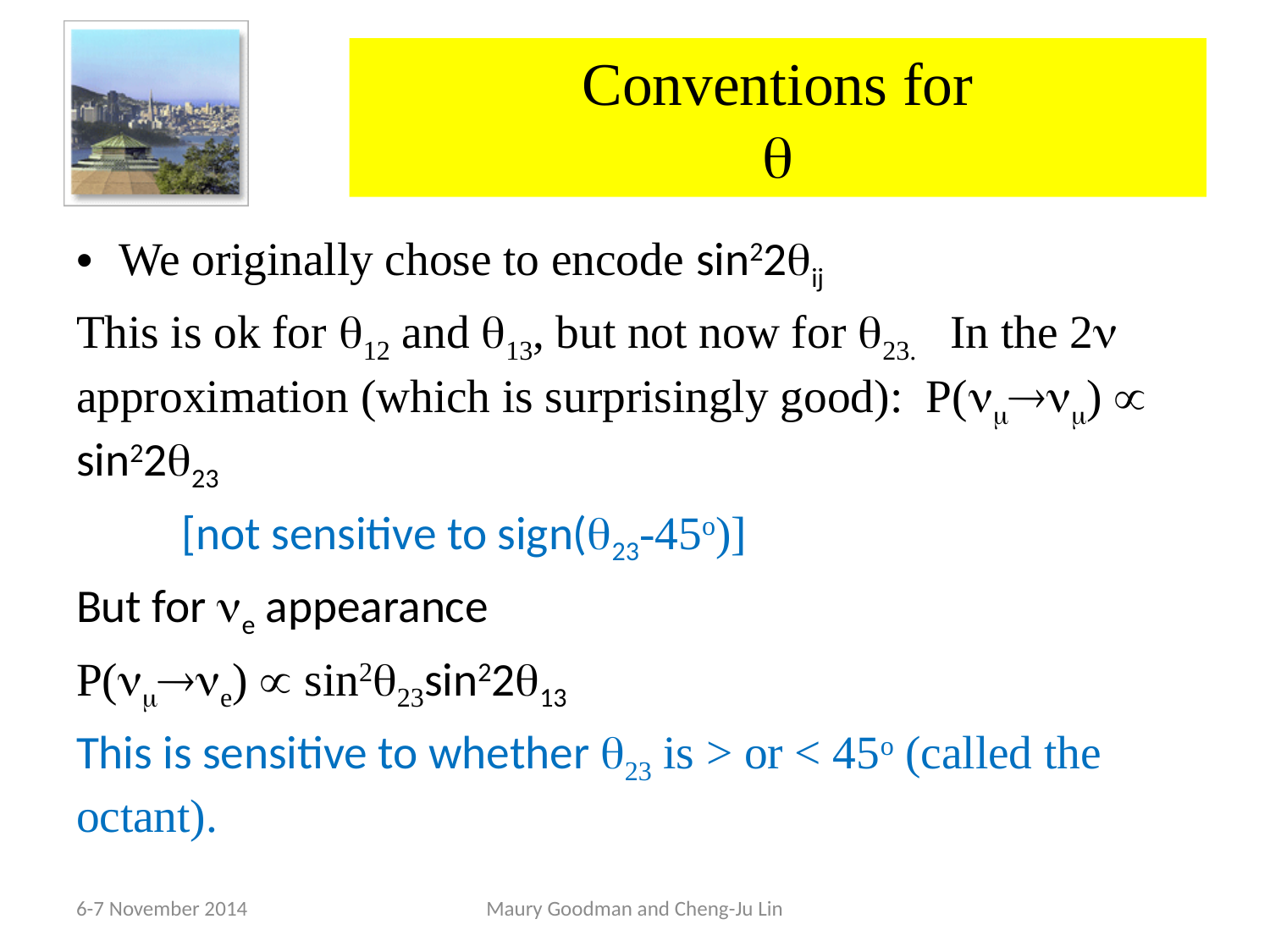

# Conventions for θ
We originally chose to encode sin22θij
This is ok for θ12 and θ13, but not now for θ23.     In the 2ν approximation (which is surprisingly good):  P(νμ→νμ) ∝ sin22θ23
	[not sensitive to sign(θ23-45o)]
But for νe appearance
P(νμ→νe) ∝ sin2θ23sin22θ13
This is sensitive to whether θ23 is > or < 45o (called the octant).
6-7 November 2014
Maury Goodman and Cheng-Ju Lin